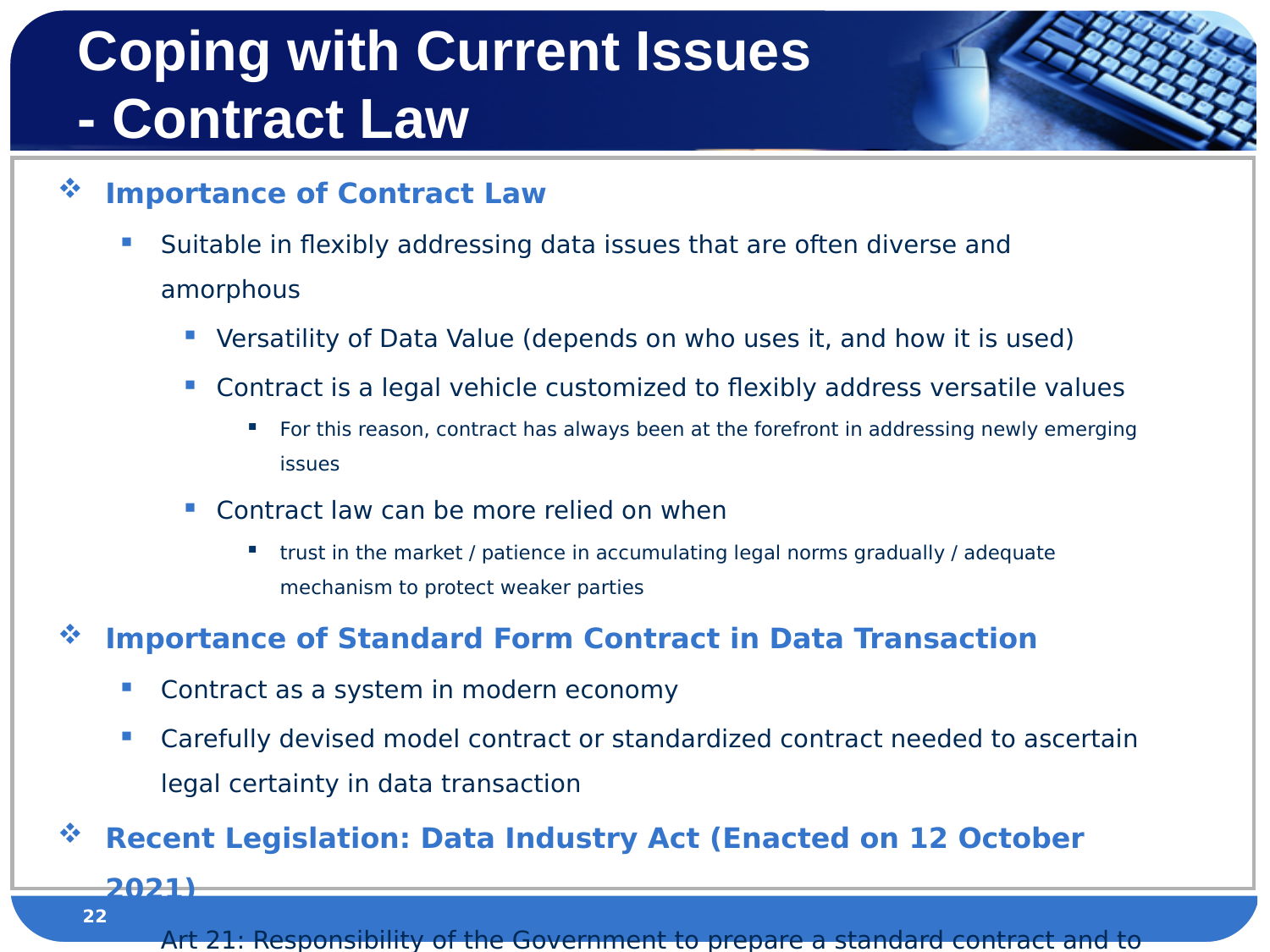

# Coping with Current Issues - Contract Law
Importance of Contract Law
Suitable in flexibly addressing data issues that are often diverse and amorphous
Versatility of Data Value (depends on who uses it, and how it is used)
Contract is a legal vehicle customized to flexibly address versatile values
For this reason, contract has always been at the forefront in addressing newly emerging issues
Contract law can be more relied on when
trust in the market / patience in accumulating legal norms gradually / adequate mechanism to protect weaker parties
Importance of Standard Form Contract in Data Transaction
Contract as a system in modern economy
Carefully devised model contract or standardized contract needed to ascertain legal certainty in data transaction
Recent Legislation: Data Industry Act (Enacted on 12 October 2021)
Art 21: Responsibility of the Government to prepare a standard contract and to encourage its usage
22